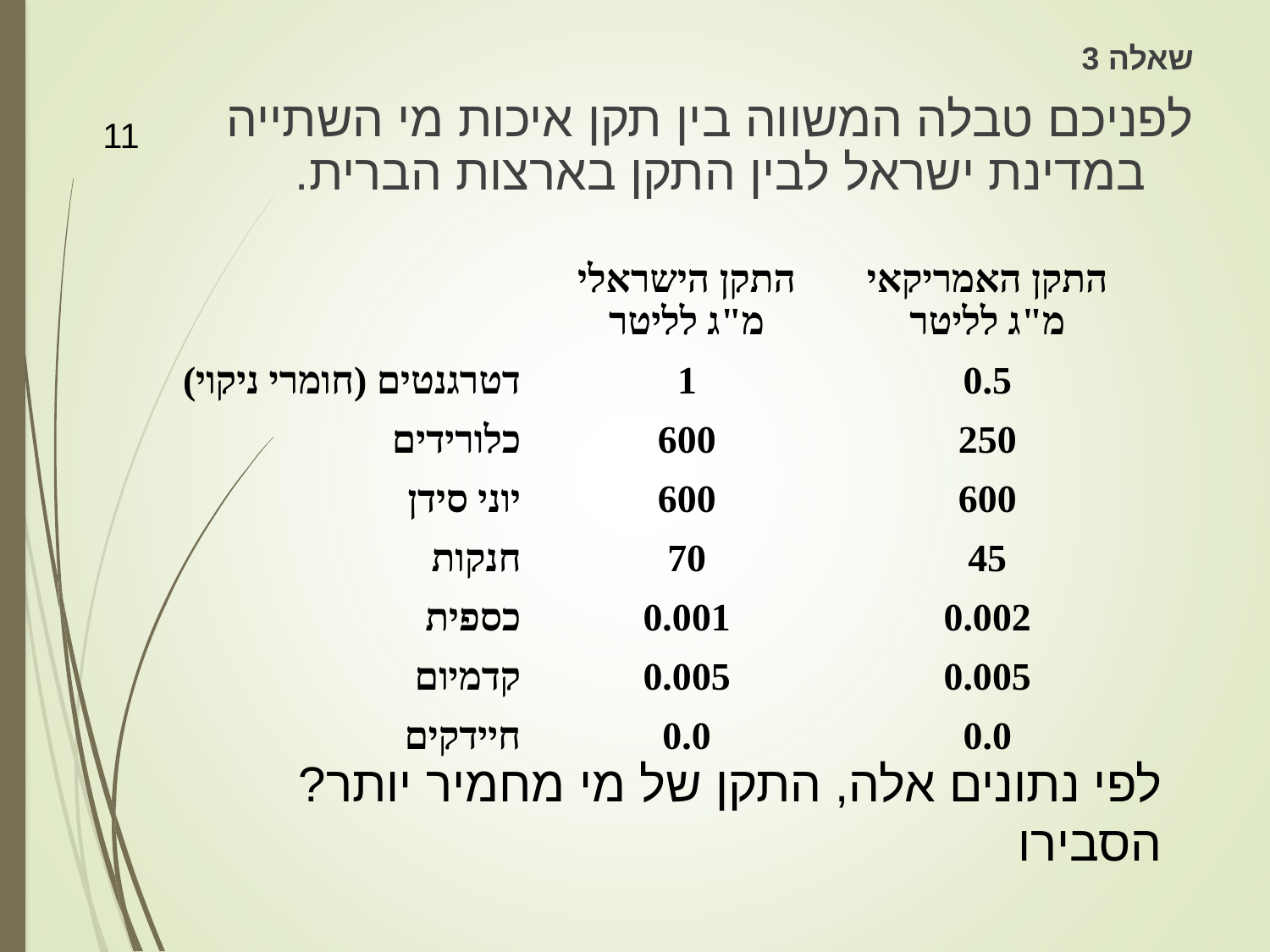

שאלה 3
לפניכם טבלה המשווה בין תקן איכות מי השתייה במדינת ישראל לבין התקן בארצות הברית.
11
|  | התקן הישראלי מ"ג לליטר | התקן האמריקאי מ"ג לליטר |
| --- | --- | --- |
| דטרגנטים (חומרי ניקוי) | 1 | 0.5 |
| כלורידים | 600 | 250 |
| יוני סידן | 600 | 600 |
| חנקות | 70 | 45 |
| כספית | 0.001 | 0.002 |
| קדמיום | 0.005 | 0.005 |
| חיידקים | 0.0 | 0.0 |
לפי נתונים אלה, התקן של מי מחמיר יותר? הסבירו